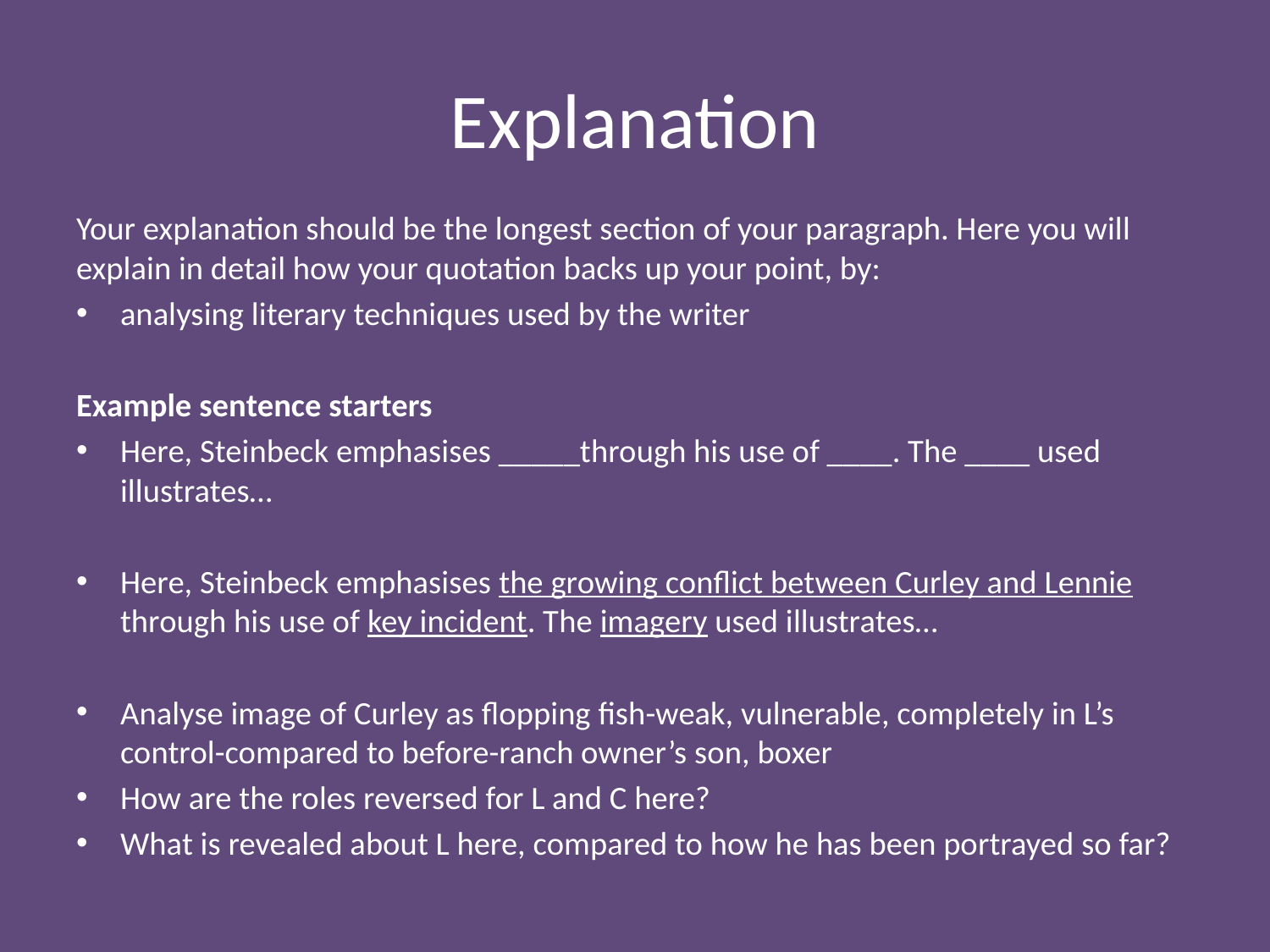

# Explanation
Your explanation should be the longest section of your paragraph. Here you will explain in detail how your quotation backs up your point, by:
analysing literary techniques used by the writer

Example sentence starters
Here, Steinbeck emphasises _____through his use of ____. The ____ used illustrates…

Here, Steinbeck emphasises the growing conflict between Curley and Lennie through his use of key incident. The imagery used illustrates…

Analyse image of Curley as flopping fish-weak, vulnerable, completely in L’s control-compared to before-ranch owner’s son, boxer
How are the roles reversed for L and C here?
What is revealed about L here, compared to how he has been portrayed so far?